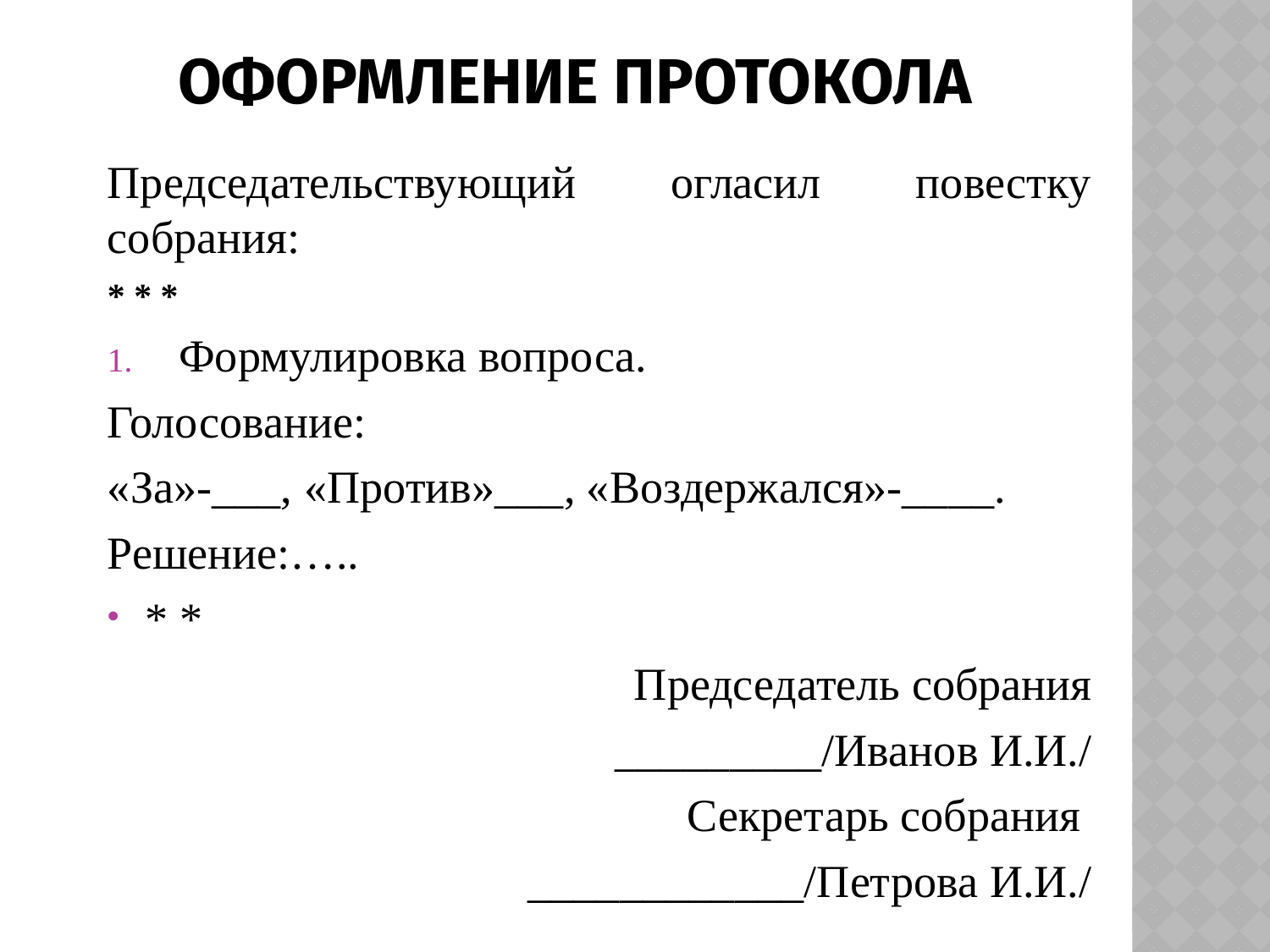

# Оформление протокола
Председательствующий огласил повестку собрания:
* * *
Формулировка вопроса.
Голосование:
«За»-___, «Против»___, «Воздержался»-____.
Решение:…..
* *
Председатель собрания
_________/Иванов И.И./
Секретарь собрания
____________/Петрова И.И./